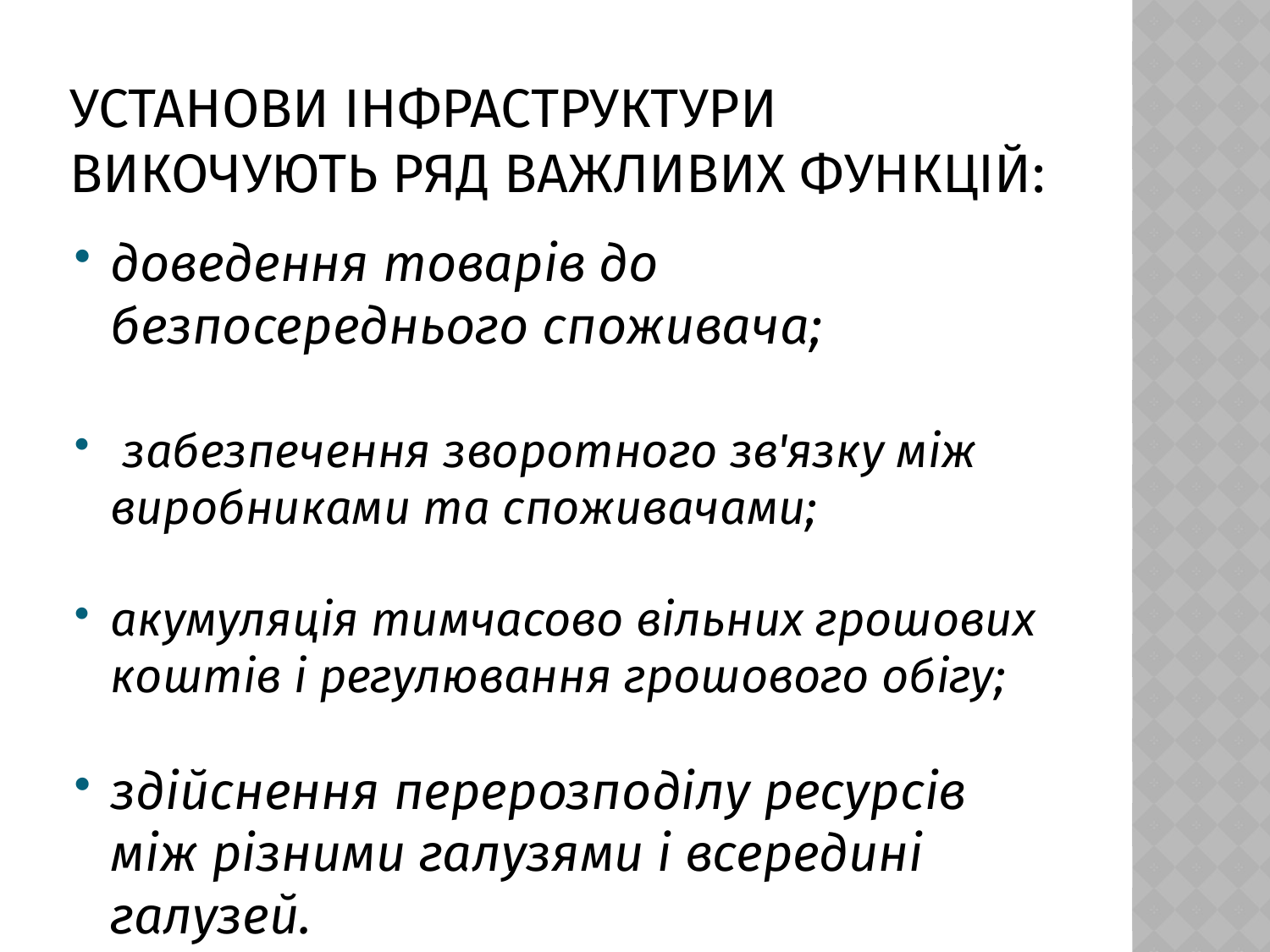

# установи інфраструктури викочують ряд важливих функцій:
доведення товарів до безпосереднього споживача;
 забезпечення зворотного зв'язку між виробниками та споживачами;
акумуляція тимчасово вільних грошових коштів і регулювання грошового обігу;
здійснення перерозподілу ресурсів між різними галузями і всередині галузей.